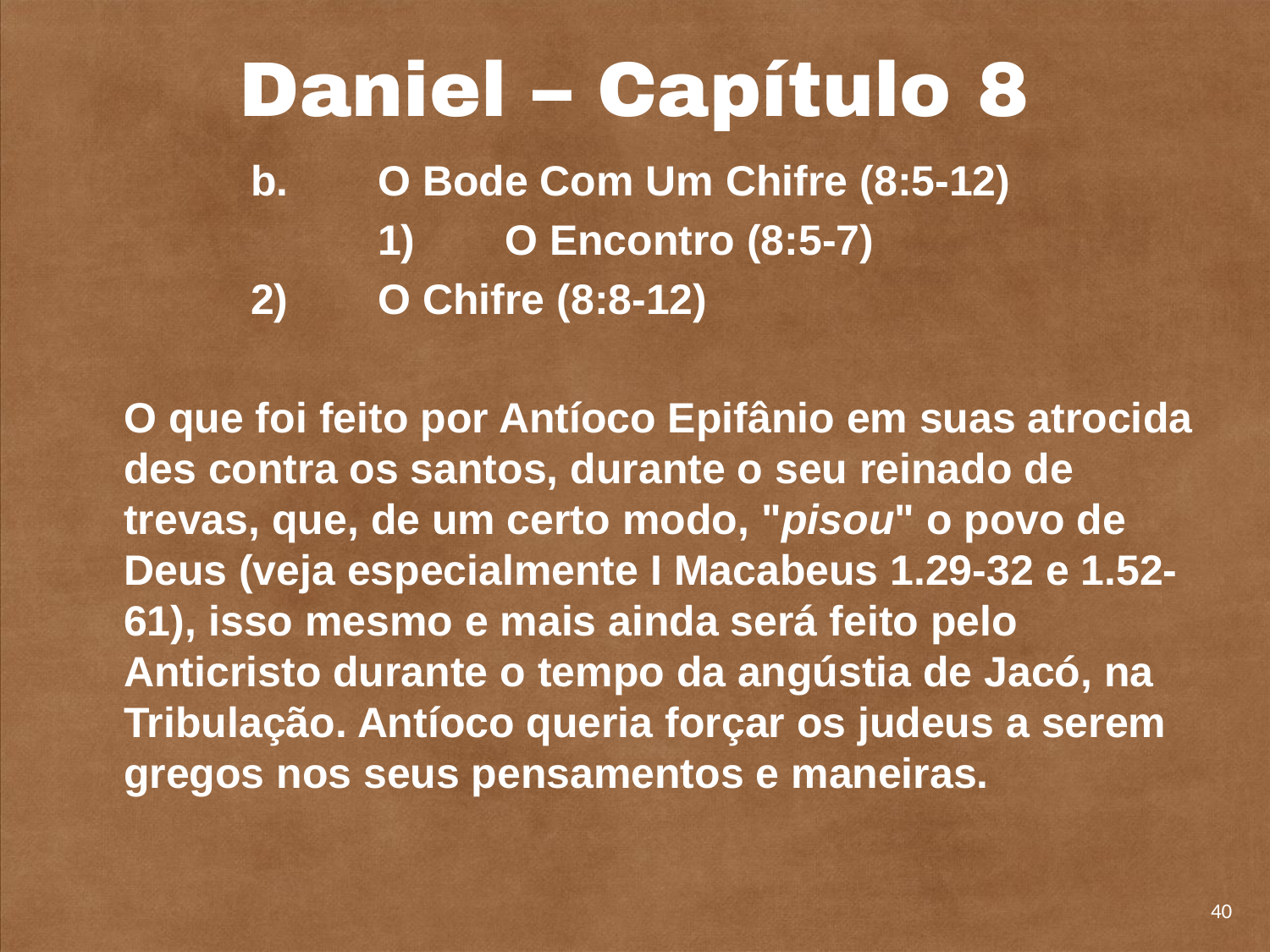

# Daniel – Capítulo 8
		b. 	O Bode Com Um Chifre (8:5-12)
			1) 	O Encontro (8:5-7)
		2) 	O Chifre (8:8-12)

	O que foi feito por Antíoco Epifânio em suas atrocida­des contra os santos, durante o seu reinado de trevas, que, de um certo modo, "pisou" o povo de Deus (veja especialmente I Macabeus 1.29-32 e 1.52-61), isso mesmo e mais ainda será feito pelo Anticristo durante o tempo da angústia de Jacó, na Tribulação. Antíoco queria forçar os judeus a serem gregos nos seus pensamentos e maneiras.
40